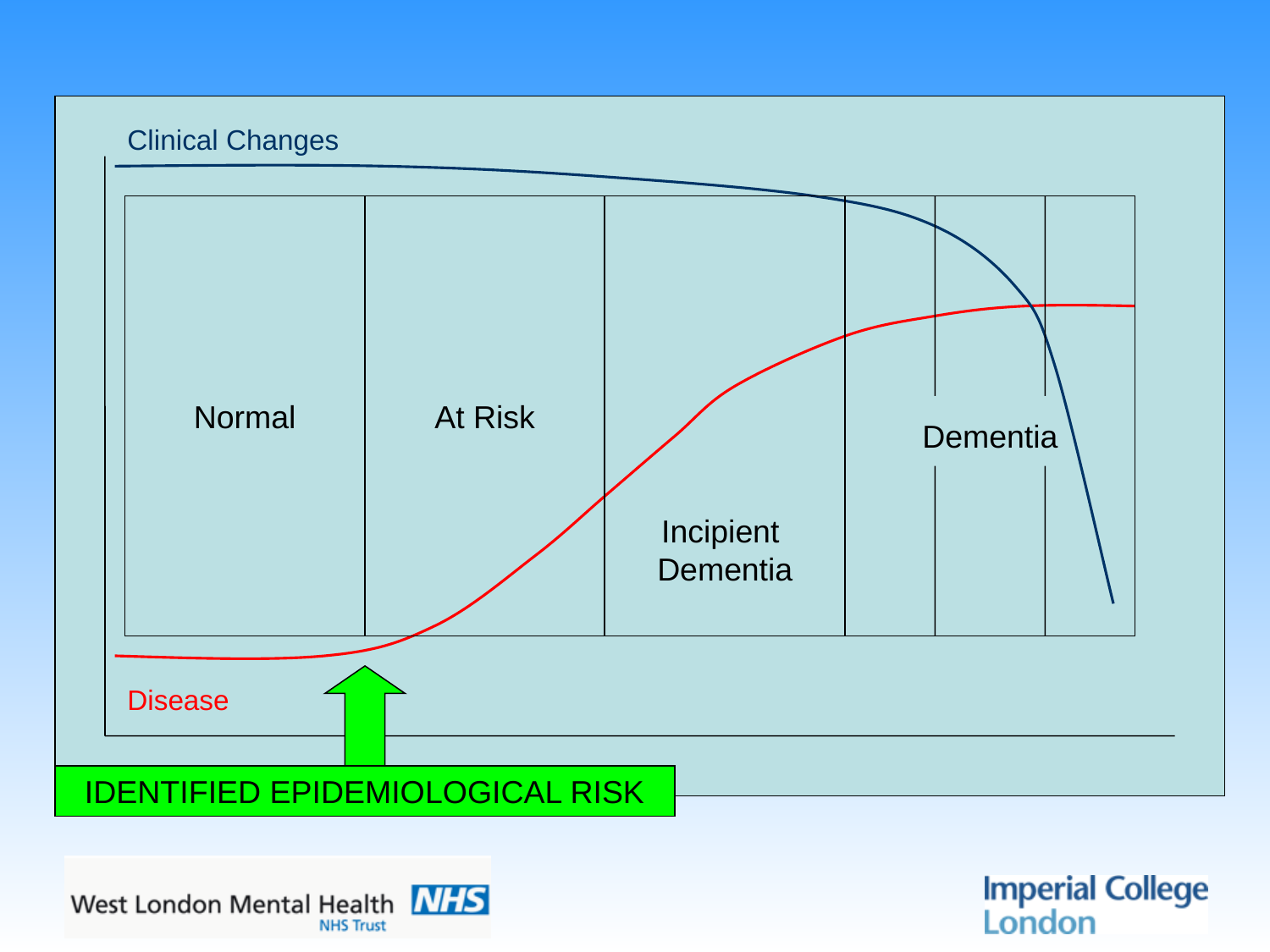

Clinical Changes

Normal
At Risk

Incipient
Dementia

Dementia

Disease

IDENTIFIED EPIDEMIOLOGICAL RISK